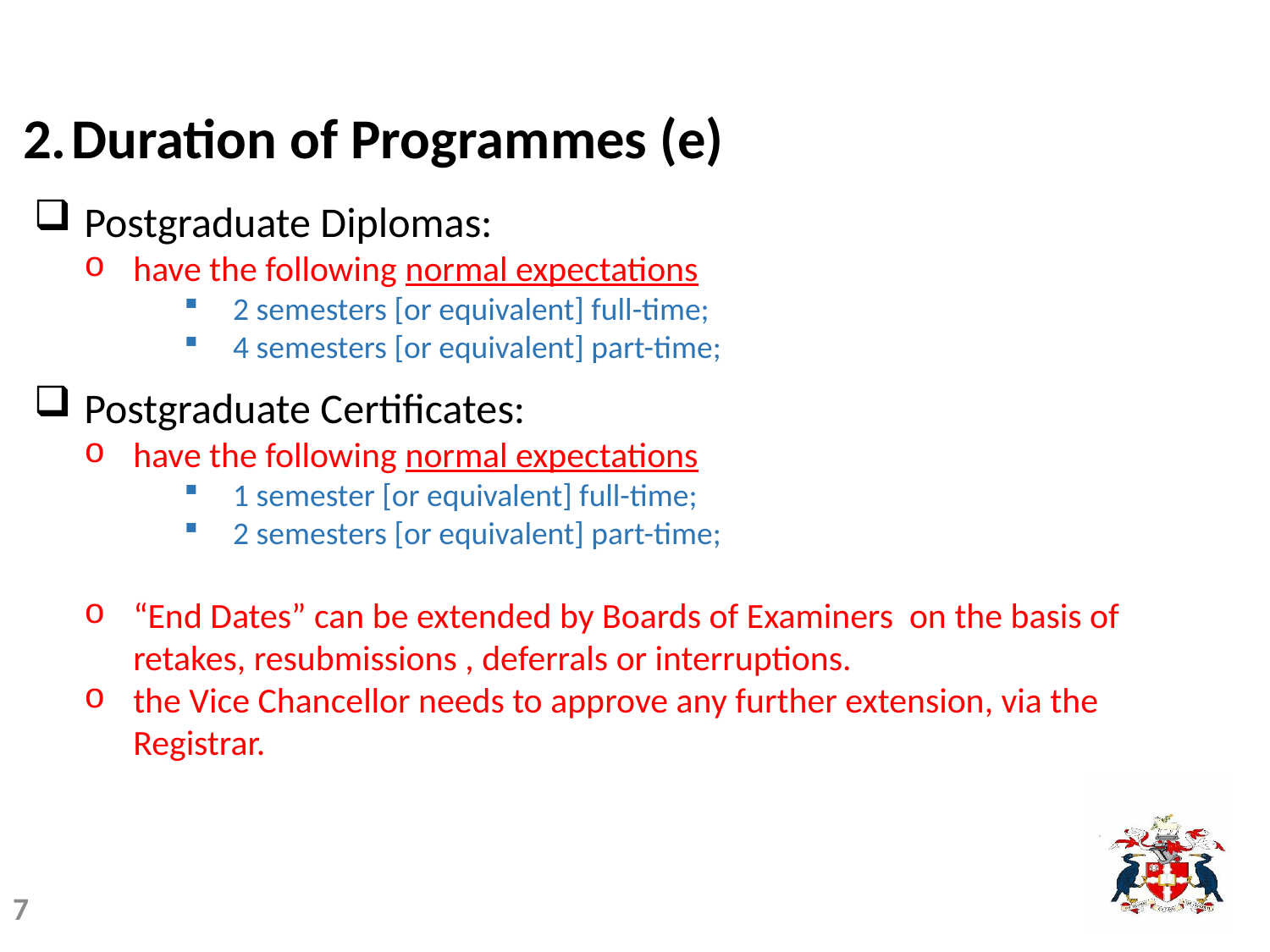

# 2.	Duration of Programmes (e)
Postgraduate Diplomas:
have the following normal expectations
2 semesters [or equivalent] full-time;
4 semesters [or equivalent] part-time;

Postgraduate Certificates:
have the following normal expectations
1 semester [or equivalent] full-time;
2 semesters [or equivalent] part-time;

“End Dates” can be extended by Boards of Examiners  on the basis of retakes, resubmissions , deferrals or interruptions.
the Vice Chancellor needs to approve any further extension, via the Registrar.
7